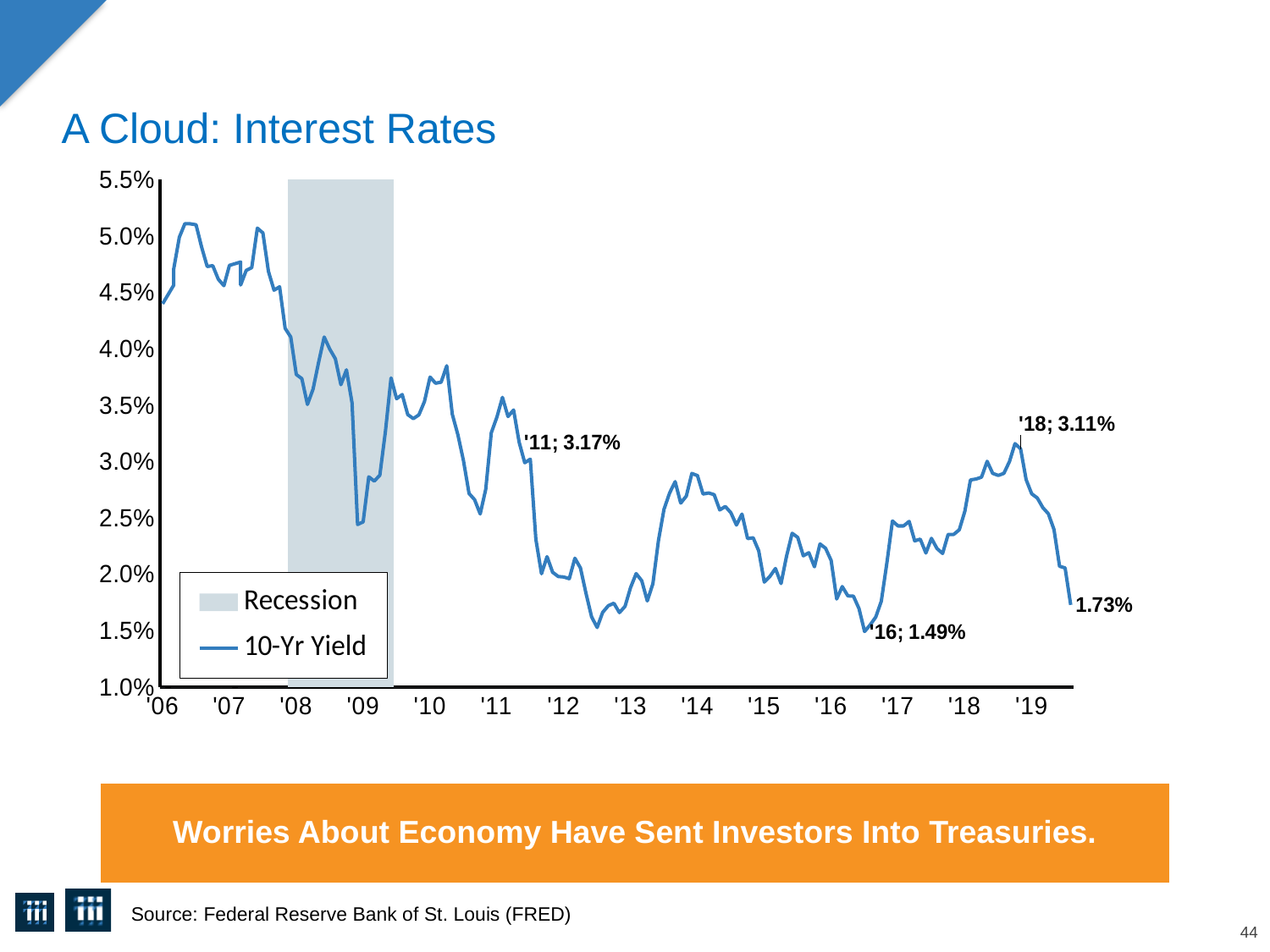

# A Cloud: Interest Rates

### Chart

| Category | Recession | 10-Yr Yield |
|---|---|---|
| 38748 | 0.0 | 0.044000000000000004 |
| 38777 | 0.0 | 0.04565 |
| 38807 | 0.0 | 0.0471 |
| 38837 | 0.0 | 0.0499 |
| 38868 | 0.0 | 0.051100000000000007 |
| 38898 | 0.0 | 0.05107999999999999 |
| 38929 | 0.0 | 0.051 |
| 38960 | 0.0 | 0.049025 |
| 38990 | 0.0 | 0.0473 |
| 39021 | 0.0 | 0.047375 |
| 39051 | 0.0 | 0.046174999999999994 |
| 39082 | 0.0 | 0.045599999999999995 |
| 39113 | 0.0 | 0.047400000000000005 |
| 39142 | 0.0 | 0.04769999999999999 |
| 39172 | 0.0 | 0.04566 |
| 39202 | 0.0 | 0.046950000000000006 |
| 39233 | 0.0 | 0.0472 |
| 39263 | 0.0 | 0.0507 |
| 39294 | 0.0 | 0.050275 |
| 39325 | 0.0 | 0.04686 |
| 39355 | 0.0 | 0.0452 |
| 39386 | 0.0 | 0.0455 |
| 39416 | 0.0 | 0.04182 |
| 39447 | 1.0 | 0.04105 |
| 39478 | 1.0 | 0.037725 |
| 39507 | 1.0 | 0.037360000000000004 |
| 39538 | 1.0 | 0.035074999999999995 |
| 39568 | 1.0 | 0.036425 |
| 39599 | 1.0 | 0.03882 |
| 39629 | 1.0 | 0.04105 |
| 39660 | 1.0 | 0.039975000000000004 |
| 39691 | 1.0 | 0.03912 |
| 39721 | 1.0 | 0.036825000000000004 |
| 39752 | 1.0 | 0.03814 |
| 39782 | 1.0 | 0.0352 |
| 39813 | 1.0 | 0.024425 |
| 39844 | 1.0 | 0.02466 |
| 39872 | 1.0 | 0.028650000000000002 |
| 39903 | 1.0 | 0.028275 |
| 39933 | 1.0 | 0.0288 |
| 39964 | 1.0 | 0.0327 |
| 39994 | 1.0 | 0.037425 |
| 40025 | 0.0 | 0.03558 |
| 40056 | 0.0 | 0.03595 |
| 40086 | 0.0 | 0.034175 |
| 40117 | 0.0 | 0.03382 |
| 40147 | 0.0 | 0.03415 |
| 40178 | 0.0 | 0.035325 |
| 40209 | 0.0 | 0.0375 |
| 40237 | 0.0 | 0.03695 |
| 40268 | 0.0 | 0.03705 |
| 40298 | 0.0 | 0.0385 |
| 40329 | 0.0 | 0.0342 |
| 40359 | 0.0 | 0.032400000000000005 |
| 40390 | 0.0 | 0.0301 |
| 40421 | 0.0 | 0.027174999999999998 |
| 40451 | 0.0 | 0.026625 |
| 40482 | 0.0 | 0.02536 |
| 40512 | 0.0 | 0.027549999999999998 |
| 40543 | 0.0 | 0.03256 |
| 40574 | 0.0 | 0.03395 |
| 40602 | 0.0 | 0.035699999999999996 |
| 40633 | 0.0 | 0.034 |
| 40663 | 0.0 | 0.03458 |
| 40694 | 0.0 | 0.031724999999999996 |
| 40724 | 0.0 | 0.029900000000000003 |
| 40755 | 0.0 | 0.030219999999999997 |
| 40786 | 0.0 | 0.023125 |
| 40816 | 0.0 | 0.020059999999999998 |
| 40847 | 0.0 | 0.021575 |
| 40877 | 0.0 | 0.0202 |
| 40907 | 0.0 | 0.01982 |
| 40938 | 0.0 | 0.019775 |
| 40968 | 0.0 | 0.019625 |
| 40998 | 0.0 | 0.02144 |
| 41029 | 0.0 | 0.020575 |
| 41059 | 0.0 | 0.018325 |
| 41090 | 0.0 | 0.01624 |
| 41120 | 0.0 | 0.015300000000000001 |
| 41151 | 0.0 | 0.01664 |
| 41182 | 0.0 | 0.017225 |
| 41213 | 0.0 | 0.01745 |
| 41243 | 0.0 | 0.01662 |
| 41274 | 0.0 | 0.017175 |
| 41305 | 0.0 | 0.01885 |
| 41333 | 0.0 | 0.020075 |
| 41364 | 0.0 | 0.01944 |
| 41394 | 0.0 | 0.01765 |
| 41425 | 0.0 | 0.01918 |
| 41455 | 0.0 | 0.023 |
| 41486 | 0.0 | 0.025775000000000003 |
| 41517 | 0.0 | 0.02722 |
| 41547 | 0.0 | 0.028224999999999997 |
| 41578 | 0.0 | 0.026324999999999998 |
| 41608 | 0.0 | 0.02694 |
| 41639 | 0.0 | 0.02895 |
| 41670 | 0.0 | 0.028759999999999997 |
| 41698 | 0.0 | 0.027125 |
| 41729 | 0.0 | 0.027225000000000003 |
| 41759 | 0.0 | 0.027075000000000002 |
| 41790 | 0.0 | 0.02572 |
| 41820 | 0.0 | 0.026025 |
| 41851 | 0.0 | 0.025474999999999998 |
| 41882 | 0.0 | 0.024380000000000002 |
| 41912 | 0.0 | 0.02535 |
| 41943 | 0.0 | 0.02318 |
| 41973 | 0.0 | 0.023250000000000003 |
| 42004 | 0.0 | 0.022099999999999998 |
| 42035 | 0.0 | 0.01932 |
| 42063 | 0.0 | 0.019825 |
| 42094 | 0.0 | 0.020525 |
| 42124 | 0.0 | 0.0192 |
| 42155 | 0.0 | 0.021640000000000003 |
| 42185 | 0.0 | 0.02365 |
| 42216 | 0.0 | 0.02328 |
| 42247 | 0.0 | 0.02165 |
| 42277 | 0.0 | 0.021925 |
| 42308 | 0.0 | 0.02068 |
| 42338 | 0.0 | 0.0227 |
| 42369 | 0.0 | 0.022324999999999998 |
| 42400 | 0.0 | 0.021240000000000002 |
| 42429 | 0.0 | 0.017825 |
| 42460 | 0.0 | 0.018925 |
| 42490 | 0.0 | 0.0181 |
| 42521 | 0.0 | 0.018075 |
| 42551 | 0.0 | 0.016975 |
| 42582 | 0.0 | 0.01494 |
| 42613 | 0.0 | 0.015525 |
| 42643 | 0.0 | 0.016220000000000002 |
| 42674 | 0.0 | 0.017625 |
| 42704 | 0.0 | 0.021 |
| 42735 | 0.0 | 0.02474 |
| 42766 | 0.0 | 0.024300000000000002 |
| 42794 | 0.0 | 0.024300000000000002 |
| 42825 | 0.0 | 0.024700000000000003 |
| 42855 | 0.0 | 0.022975 |
| 42886 | 0.0 | 0.023125 |
| 42916 | 0.0 | 0.0219 |
| 42947 | 0.0 | 0.0232 |
| 42978 | 0.0 | 0.0223 |
| 43008 | 0.0 | 0.02186 |
| 43039 | 0.0 | 0.02355 |
| 43069 | 0.0 | 0.02355 |
| 43100 | 0.0 | 0.02396 |
| 43131 | 0.0 | 0.0256 |
| 43159 | 0.0 | 0.028374999999999997 |
| 43190 | 0.0 | 0.02846 |
| 43220 | 0.0 | 0.028624999999999998 |
| 43251 | 0.0 | 0.030025 |
| 43281 | 0.0 | 0.02896 |
| 43312 | 0.0 | 0.028775 |
| 43343 | 0.0 | 0.02896 |
| 43373 | 0.0 | 0.03 |
| 43404 | 0.0 | 0.0316 |
| 43434 | 0.0 | 0.031139999999999998 |
| 43465 | 0.0 | 0.028399999999999998 |
| 43496 | 0.0 | 0.027149999999999997 |
| 43524 | 0.0 | 0.026775000000000004 |
| 43555 | 0.0 | 0.025920000000000002 |
| 43585 | 0.0 | 0.025375 |
| 43615 | 0.0 | 0.02398 |
| 43646 | 0.0 | 0.020724999999999997 |
| 43677 | 0.0 | 0.020575 |
| 43708 | 0.0 | 0.0173 |
Worries About Economy Have Sent Investors Into Treasuries.
Source: Federal Reserve Bank of St. Louis (FRED)